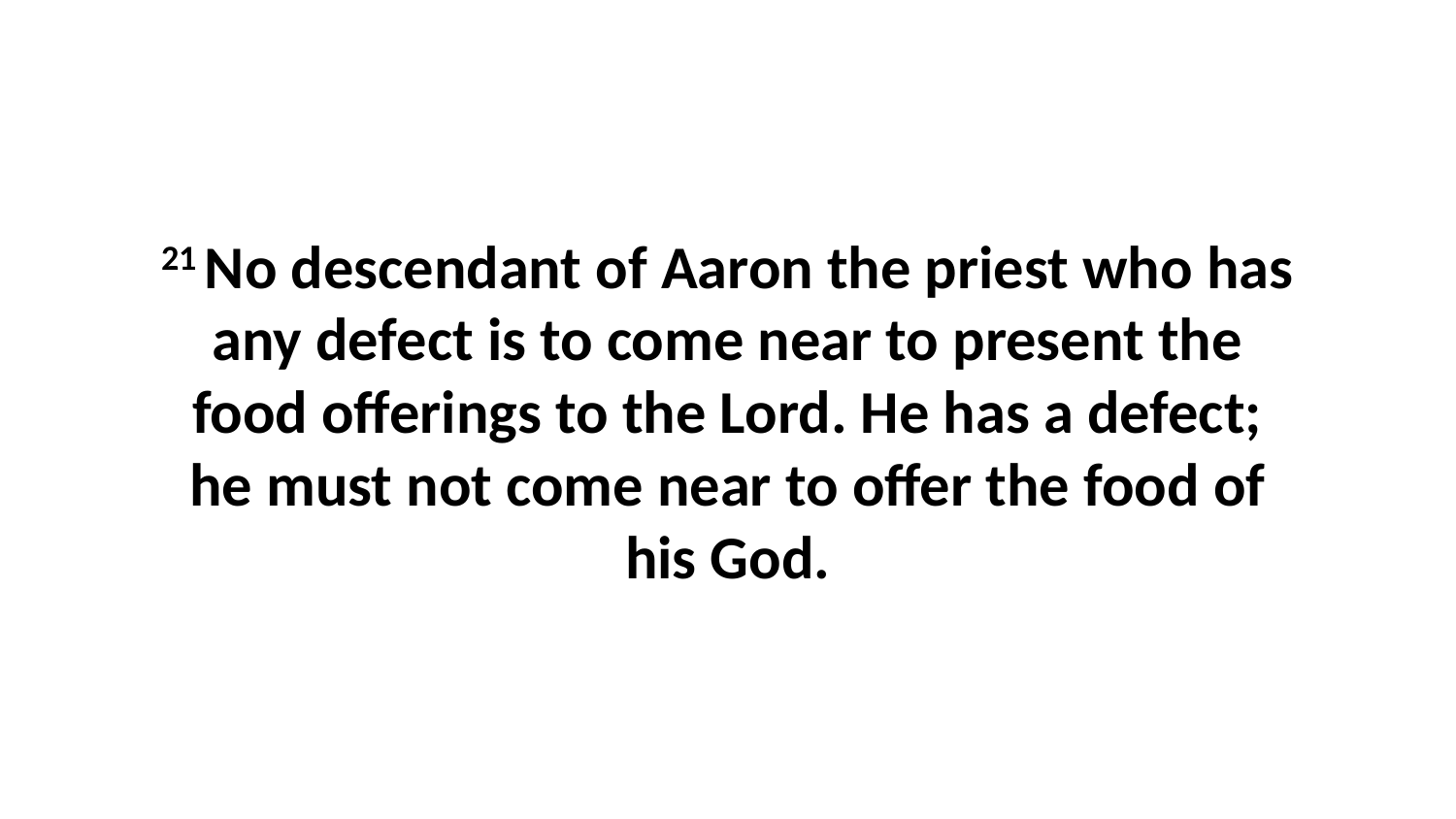

21 No descendant of Aaron the priest who has any defect is to come near to present the food offerings to the Lord. He has a defect; he must not come near to offer the food of his God.